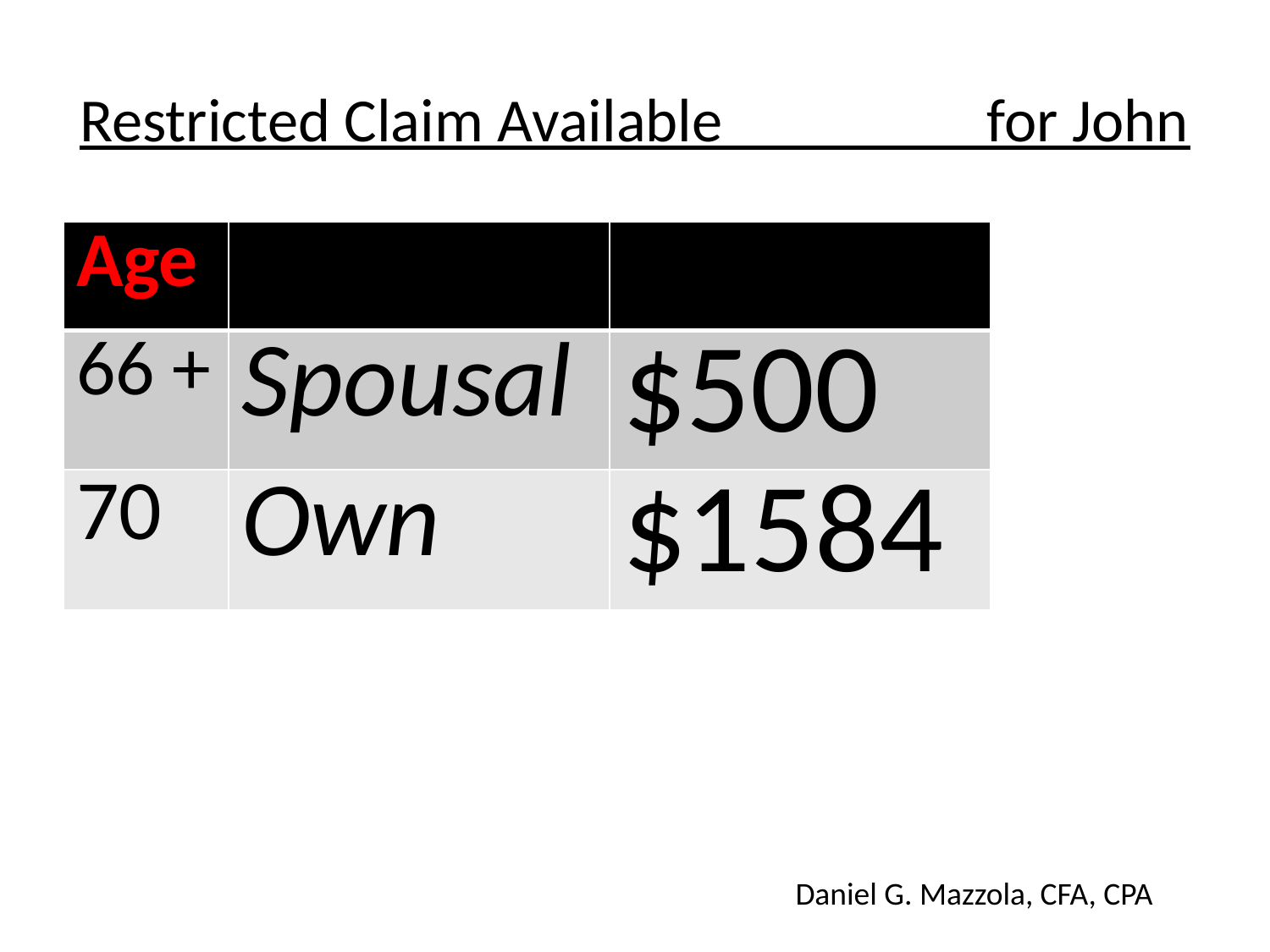

# Restricted Claim Available                   for John
| Age |  |  |
| --- | --- | --- |
| 66 + | Spousal | $500 |
| 70 | Own | $1584 |
Daniel G. Mazzola, CFA, CPA